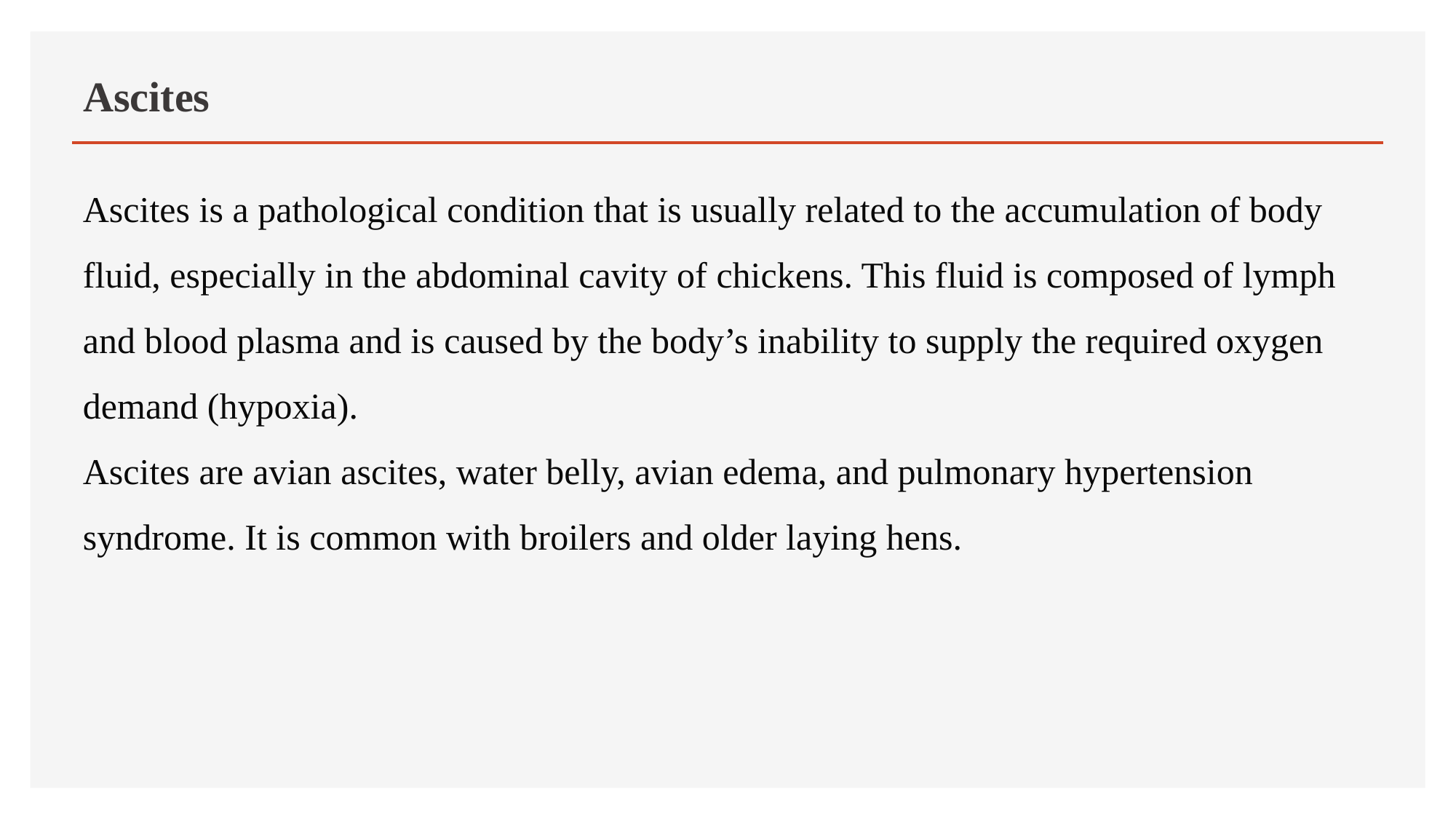

# Ascites
Ascites is a pathological condition that is usually related to the accumulation of body fluid, especially in the abdominal cavity of chickens. This fluid is composed of lymph and blood plasma and is caused by the body’s inability to supply the required oxygen demand (hypoxia).
Ascites are avian ascites, water belly, avian edema, and pulmonary hypertension syndrome. It is common with broilers and older laying hens.